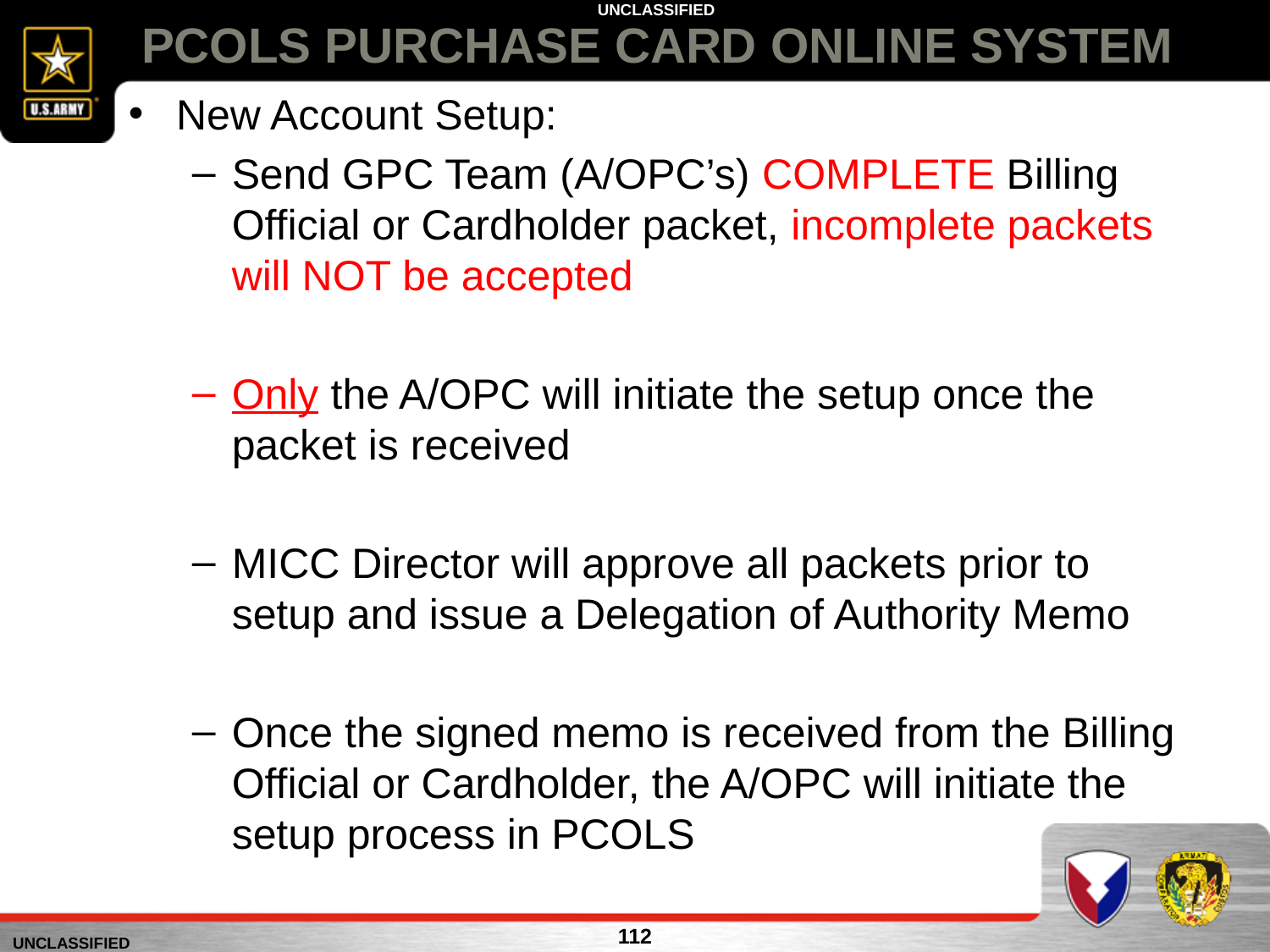

# PCOLS PURCHASE CARD ONLINE SYSTEM
New Account Setup:
Send GPC Team (A/OPC’s) COMPLETE Billing Official or Cardholder packet, incomplete packets will NOT be accepted

Only the A/OPC will initiate the setup once the packet is received

MICC Director will approve all packets prior to setup and issue a Delegation of Authority Memo

Once the signed memo is received from the Billing Official or Cardholder, the A/OPC will initiate the setup process in PCOLS

112